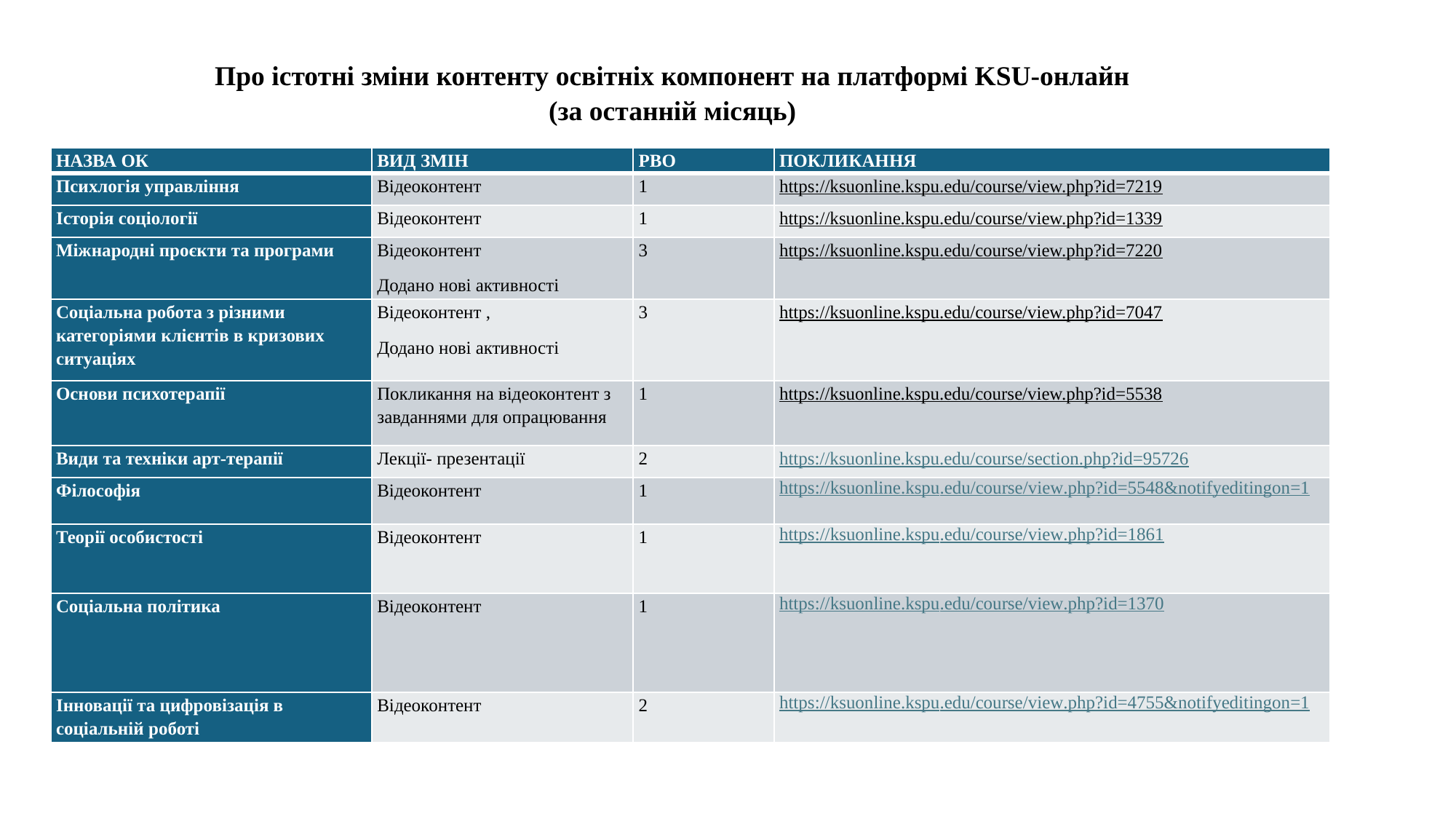

Про звуження МОН місць ліцензованого обсягу та розподіл виділеного ліцензованого обсягу на рівнях вищої освіти для забезпечення створення конкурсних пропозицій вступу 2025 року
Про істотні зміни контенту освітніх компонент на платформі KSU-онлайн (за останній місяць)
| НАЗВА ОК | ВИД ЗМІН | РВО | ПОКЛИКАННЯ |
| --- | --- | --- | --- |
| Психлогія управління | Відеоконтент | 1 | https://ksuonline.kspu.edu/course/view.php?id=7219 |
| Історія соціології | Відеоконтент | 1 | https://ksuonline.kspu.edu/course/view.php?id=1339 |
| Міжнародні проєкти та програми | Відеоконтент Додано нові активності | 3 | https://ksuonline.kspu.edu/course/view.php?id=7220 |
| Соціальна робота з різними категоріями клієнтів в кризових ситуаціях | Відеоконтент , Додано нові активності | 3 | https://ksuonline.kspu.edu/course/view.php?id=7047 |
| Основи психотерапії | Покликання на відеоконтент з завданнями для опрацювання | 1 | https://ksuonline.kspu.edu/course/view.php?id=5538 |
| Види та техніки арт-терапії | Лекції- презентації | 2 | https://ksuonline.kspu.edu/course/section.php?id=95726 |
| Філософія | Відеоконтент | 1 | https://ksuonline.kspu.edu/course/view.php?id=5548&notifyeditingon=1 |
| Теорії особистості | Відеоконтент | 1 | https://ksuonline.kspu.edu/course/view.php?id=1861 |
| Соціальна політика | Відеоконтент | 1 | https://ksuonline.kspu.edu/course/view.php?id=1370 |
| Інновації та цифровізація в соціальній роботі | Відеоконтент | 2 | https://ksuonline.kspu.edu/course/view.php?id=4755&notifyeditingon=1 |